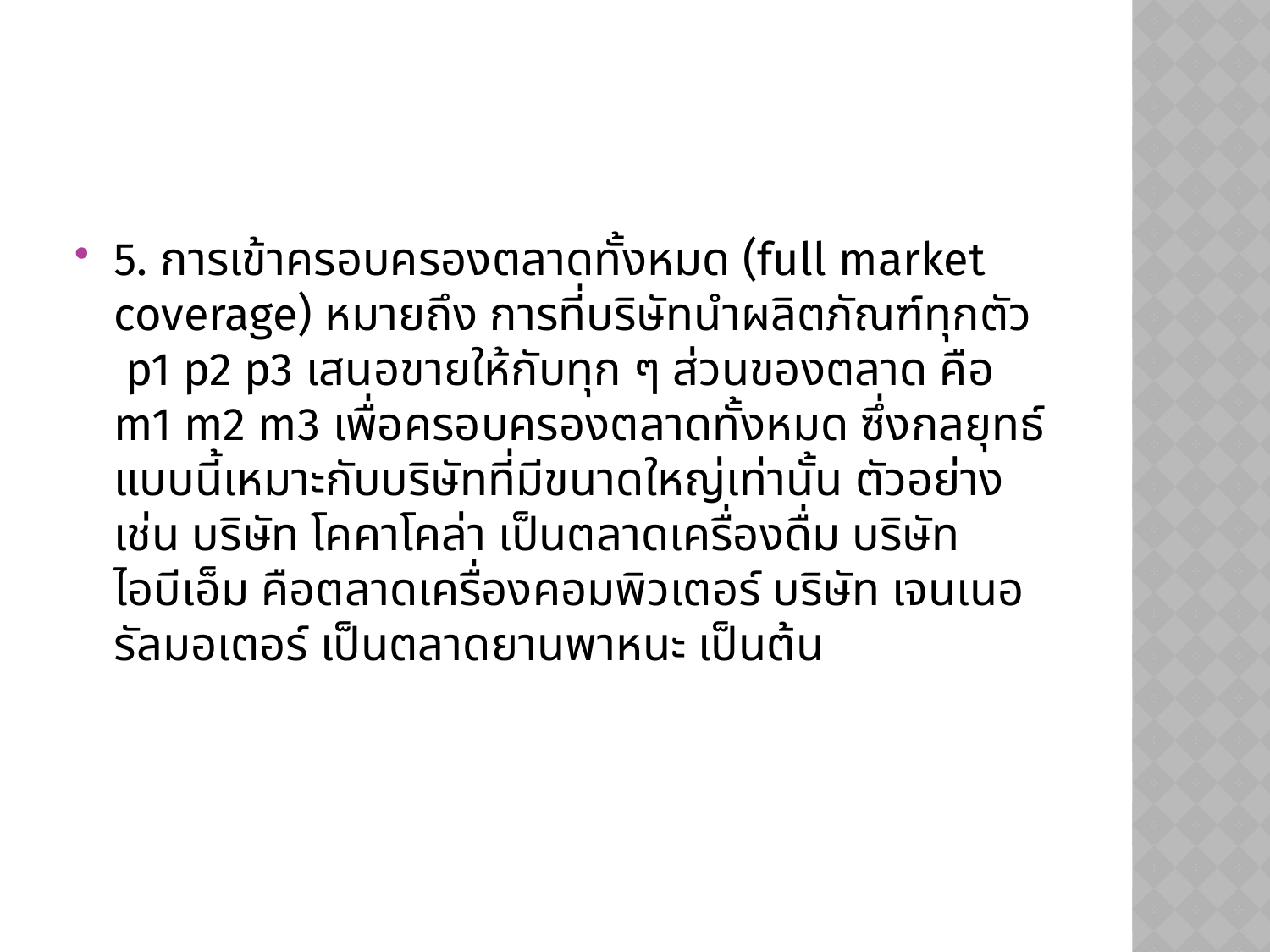

#
5. การเข้าครอบครองตลาดทั้งหมด (full market coverage) หมายถึง การที่บริษัทนำผลิตภัณฑ์ทุกตัว p1 p2 p3 เสนอขายให้กับทุก ๆ ส่วนของตลาด คือ m1 m2 m3 เพื่อครอบครองตลาดทั้งหมด ซึ่งกลยุทธ์แบบนี้เหมาะกับบริษัทที่มีขนาดใหญ่เท่านั้น ตัวอย่างเช่น บริษัท โคคาโคล่า เป็นตลาดเครื่องดื่ม บริษัท ไอบีเอ็ม คือตลาดเครื่องคอมพิวเตอร์ บริษัท เจนเนอรัลมอเตอร์ เป็นตลาดยานพาหนะ เป็นต้น